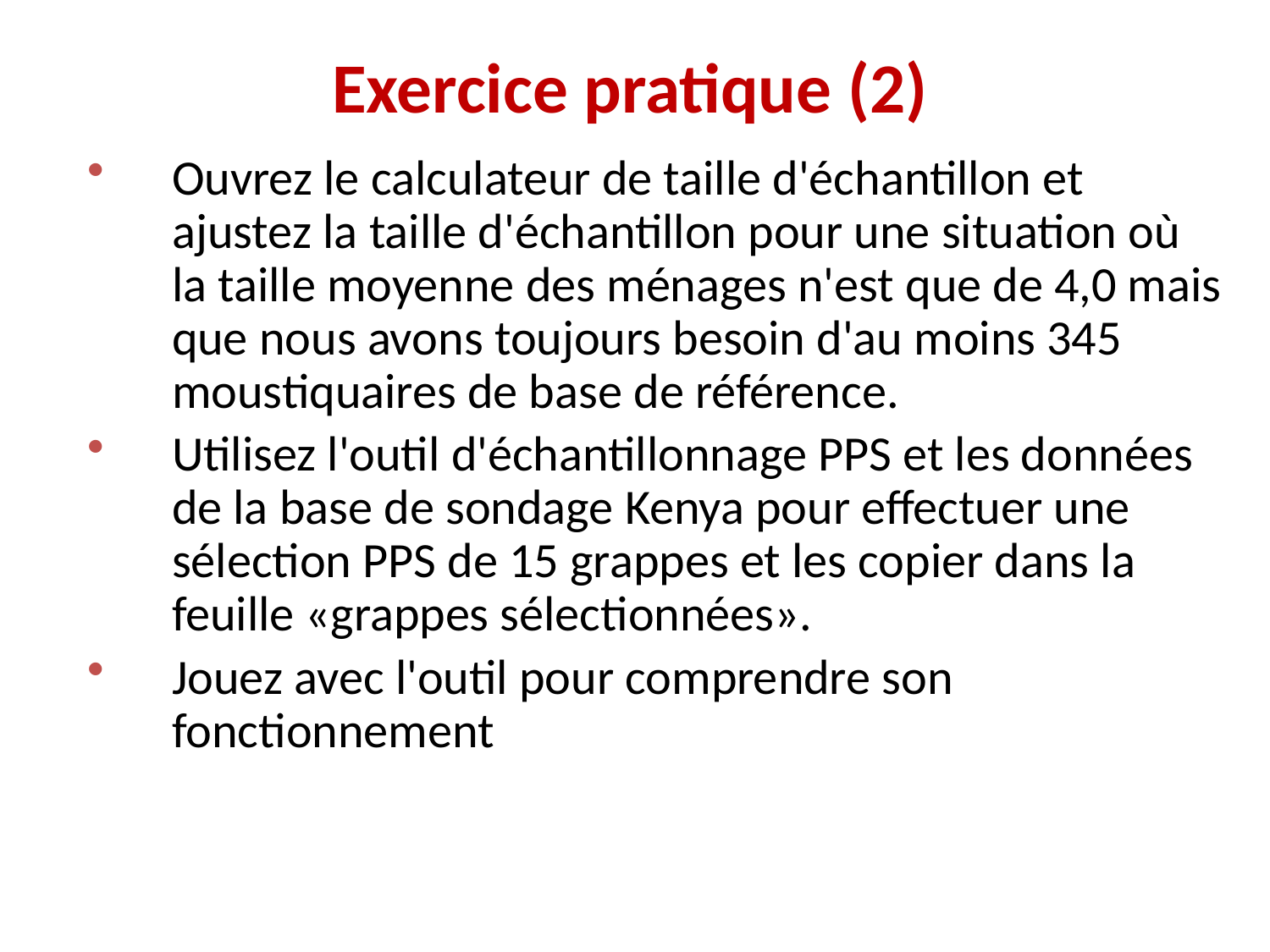

Exercice pratique (2)
Ouvrez le calculateur de taille d'échantillon et ajustez la taille d'échantillon pour une situation où la taille moyenne des ménages n'est que de 4,0 mais que nous avons toujours besoin d'au moins 345 moustiquaires de base de référence.
Utilisez l'outil d'échantillonnage PPS et les données de la base de sondage Kenya pour effectuer une sélection PPS de 15 grappes et les copier dans la feuille «grappes sélectionnées».
Jouez avec l'outil pour comprendre son fonctionnement